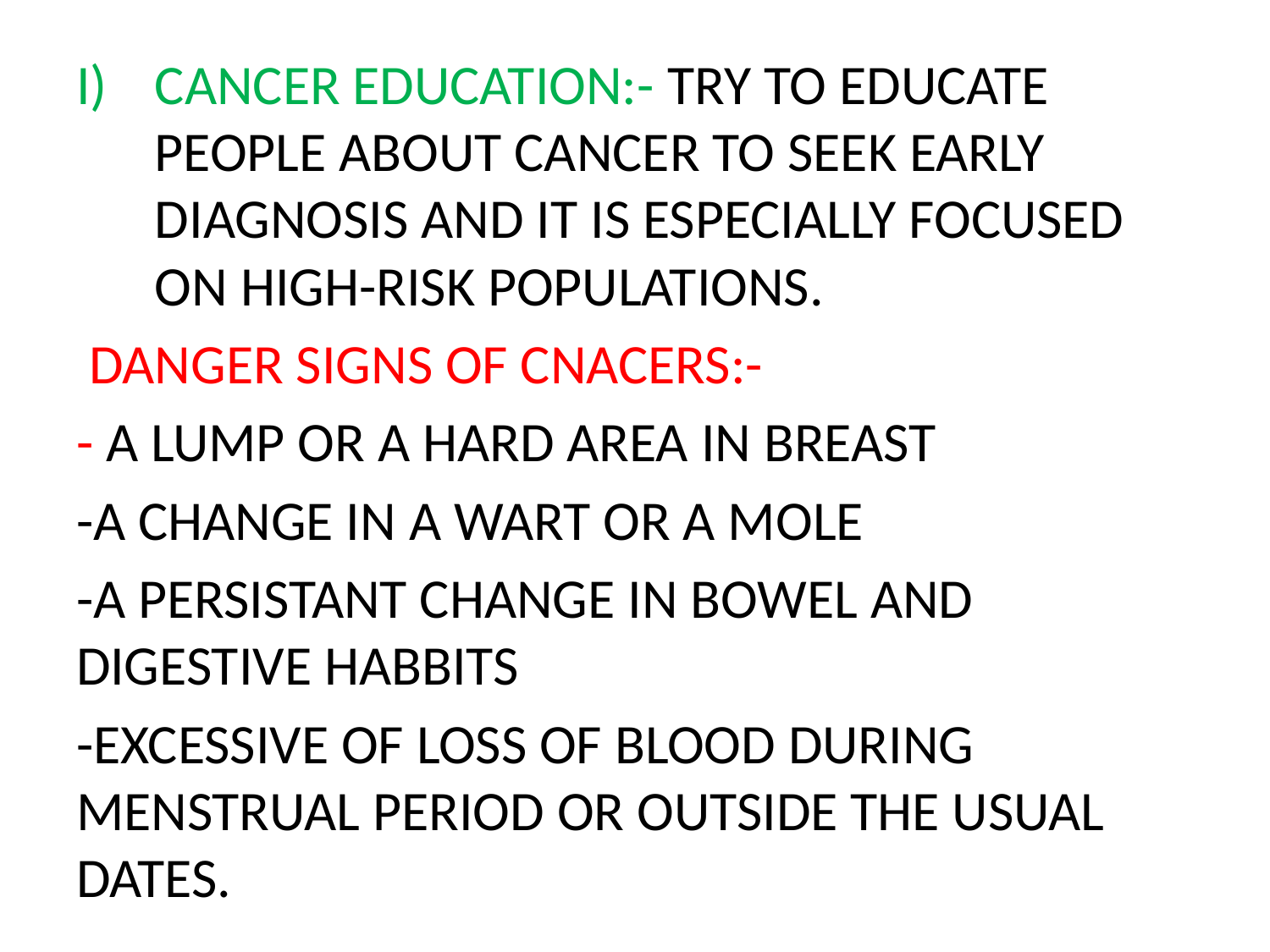

CANCER EDUCATION:- TRY TO EDUCATE PEOPLE ABOUT CANCER TO SEEK EARLY DIAGNOSIS AND IT IS ESPECIALLY FOCUSED ON HIGH-RISK POPULATIONS.
 DANGER SIGNS OF CNACERS:-
- A LUMP OR A HARD AREA IN BREAST
-A CHANGE IN A WART OR A MOLE
-A PERSISTANT CHANGE IN BOWEL AND DIGESTIVE HABBITS
-EXCESSIVE OF LOSS OF BLOOD DURING MENSTRUAL PERIOD OR OUTSIDE THE USUAL DATES.